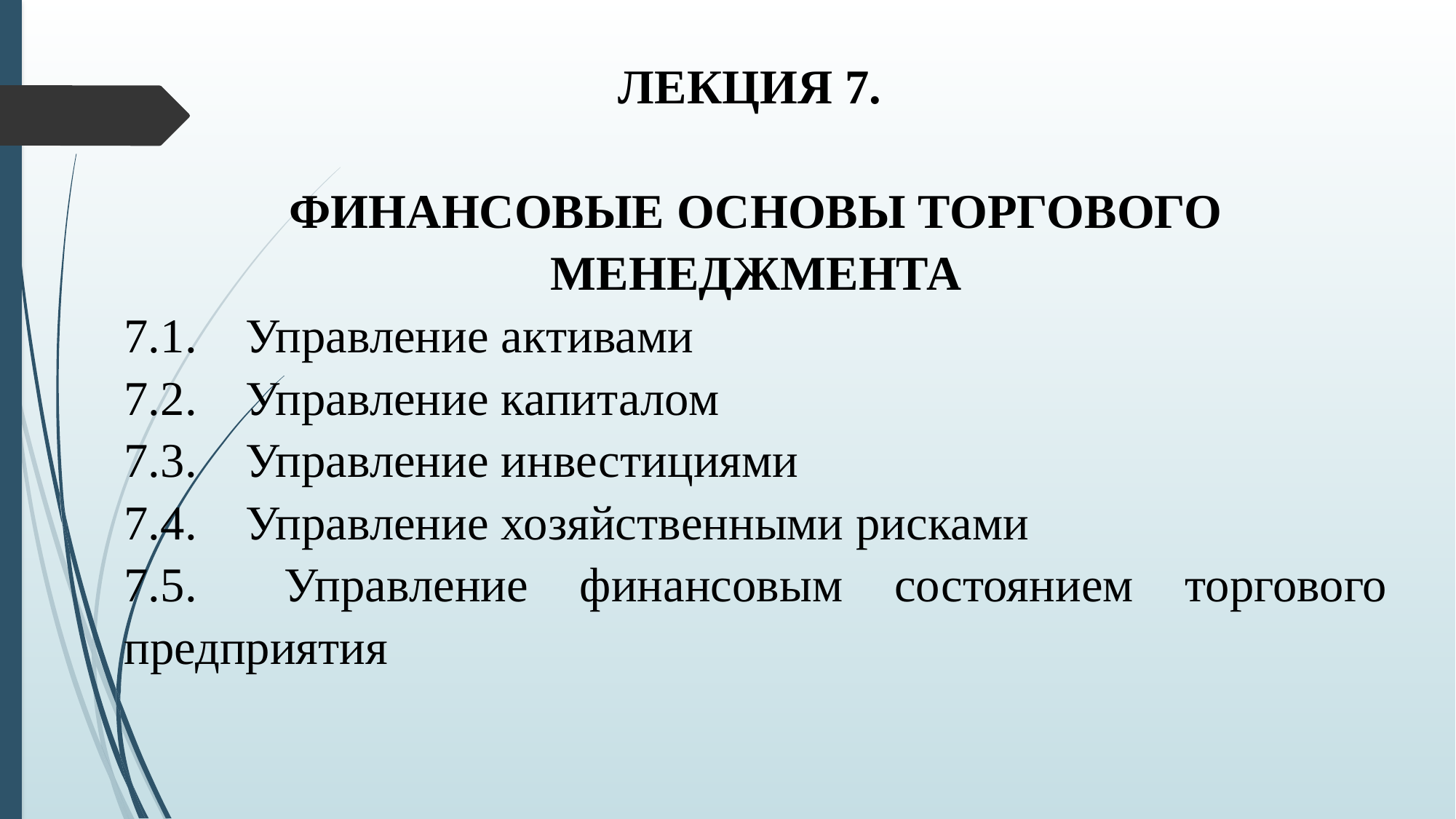

ЛЕКЦИЯ 7.

ФИНАНСОВЫЕ ОСНОВЫ ТОРГОВОГО МЕНЕДЖМЕНТА
7.1.	 Управление активами
7.2.	 Управление капиталом
7.3.	 Управление инвестициями
7.4.	 Управление хозяйственными рисками
7.5.	 Управление финансовым состоянием торгового предприятия